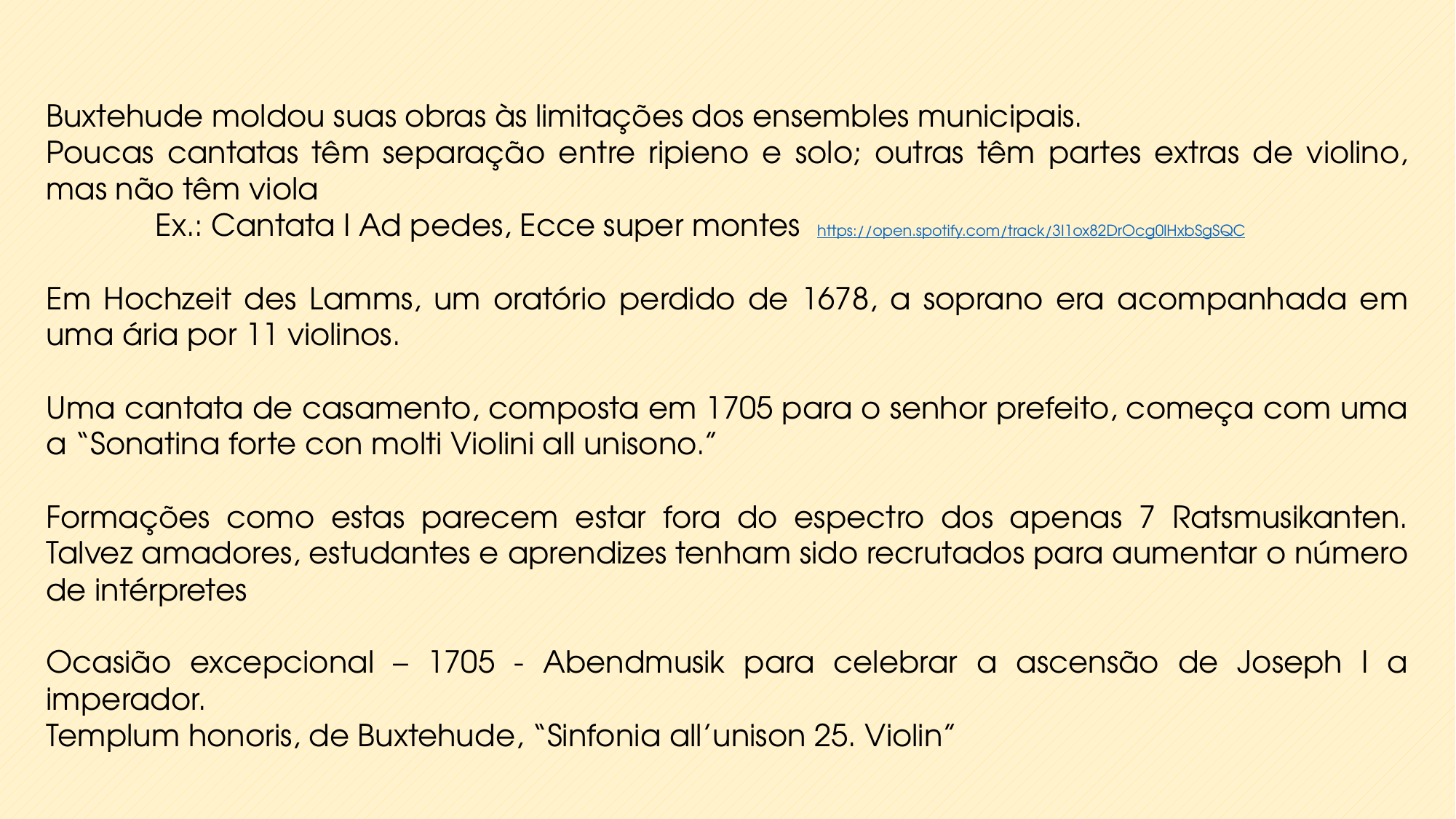

Buxtehude moldou suas obras às limitações dos ensembles municipais.
Poucas cantatas têm separação entre ripieno e solo; outras têm partes extras de violino, mas não têm viola
	Ex.: Cantata I Ad pedes, Ecce super montes  https://open.spotify.com/track/3I1ox82DrOcg0lHxbSgSQC

Em Hochzeit des Lamms, um oratório perdido de 1678, a soprano era acompanhada em uma ária por 11 violinos.

Uma cantata de casamento, composta em 1705 para o senhor prefeito, começa com uma a “Sonatina forte con molti Violini all unisono.”

Formações como estas parecem estar fora do espectro dos apenas 7 Ratsmusikanten. Talvez amadores, estudantes e aprendizes tenham sido recrutados para aumentar o número de intérpretes

Ocasião excepcional – 1705 - Abendmusik para celebrar a ascensão de Joseph I a imperador.
Templum honoris, de Buxtehude, “Sinfonia all’unison 25. Violin”